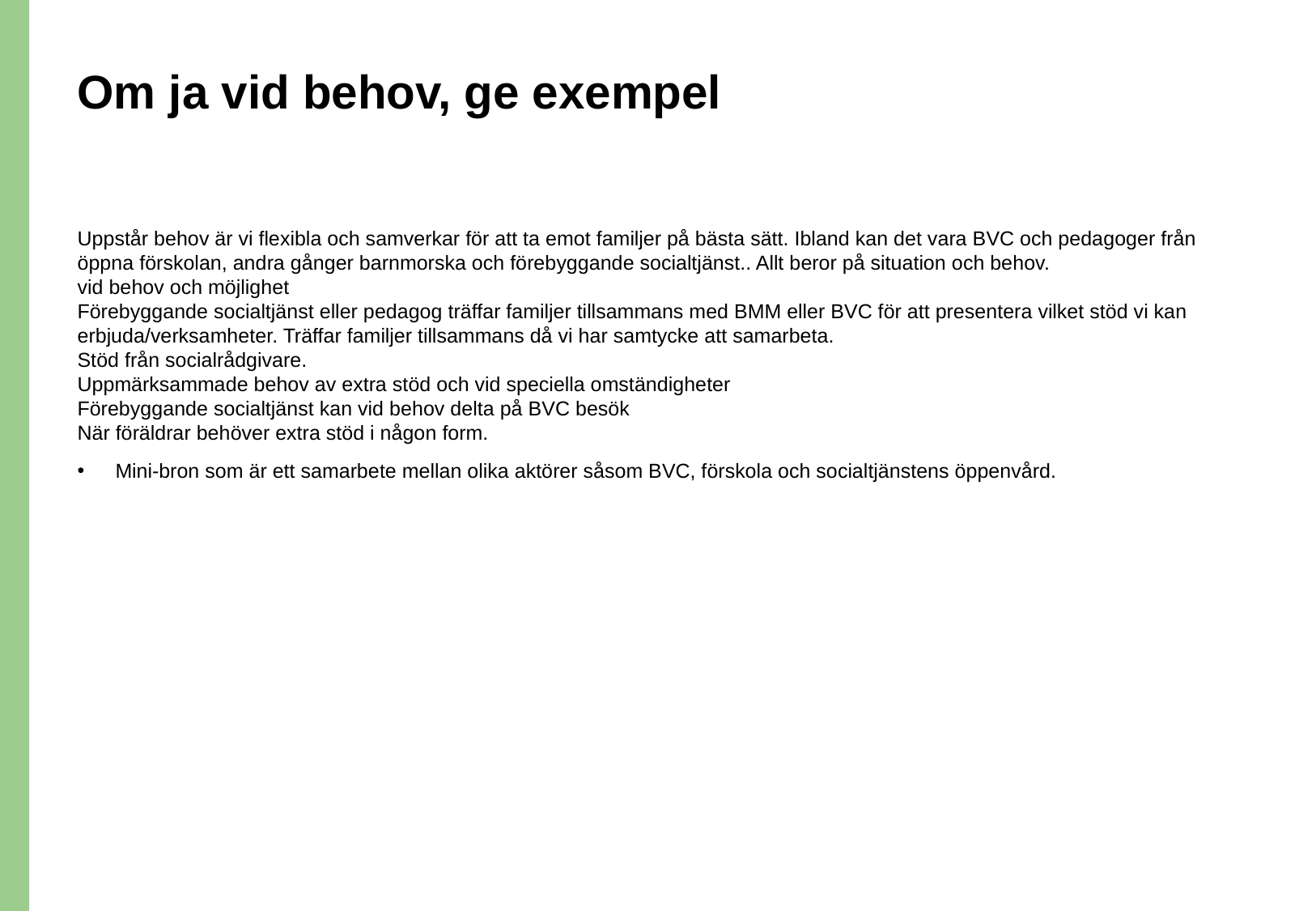

# Om ja vid behov, ge exempel
Uppstår behov är vi flexibla och samverkar för att ta emot familjer på bästa sätt. Ibland kan det vara BVC och pedagoger från öppna förskolan, andra gånger barnmorska och förebyggande socialtjänst.. Allt beror på situation och behov.
vid behov och möjlighet
Förebyggande socialtjänst eller pedagog träffar familjer tillsammans med BMM eller BVC för att presentera vilket stöd vi kan erbjuda/verksamheter. Träffar familjer tillsammans då vi har samtycke att samarbeta.
Stöd från socialrådgivare.
Uppmärksammade behov av extra stöd och vid speciella omständigheter
Förebyggande socialtjänst kan vid behov delta på BVC besök
När föräldrar behöver extra stöd i någon form.
Mini-bron som är ett samarbete mellan olika aktörer såsom BVC, förskola och socialtjänstens öppenvård.